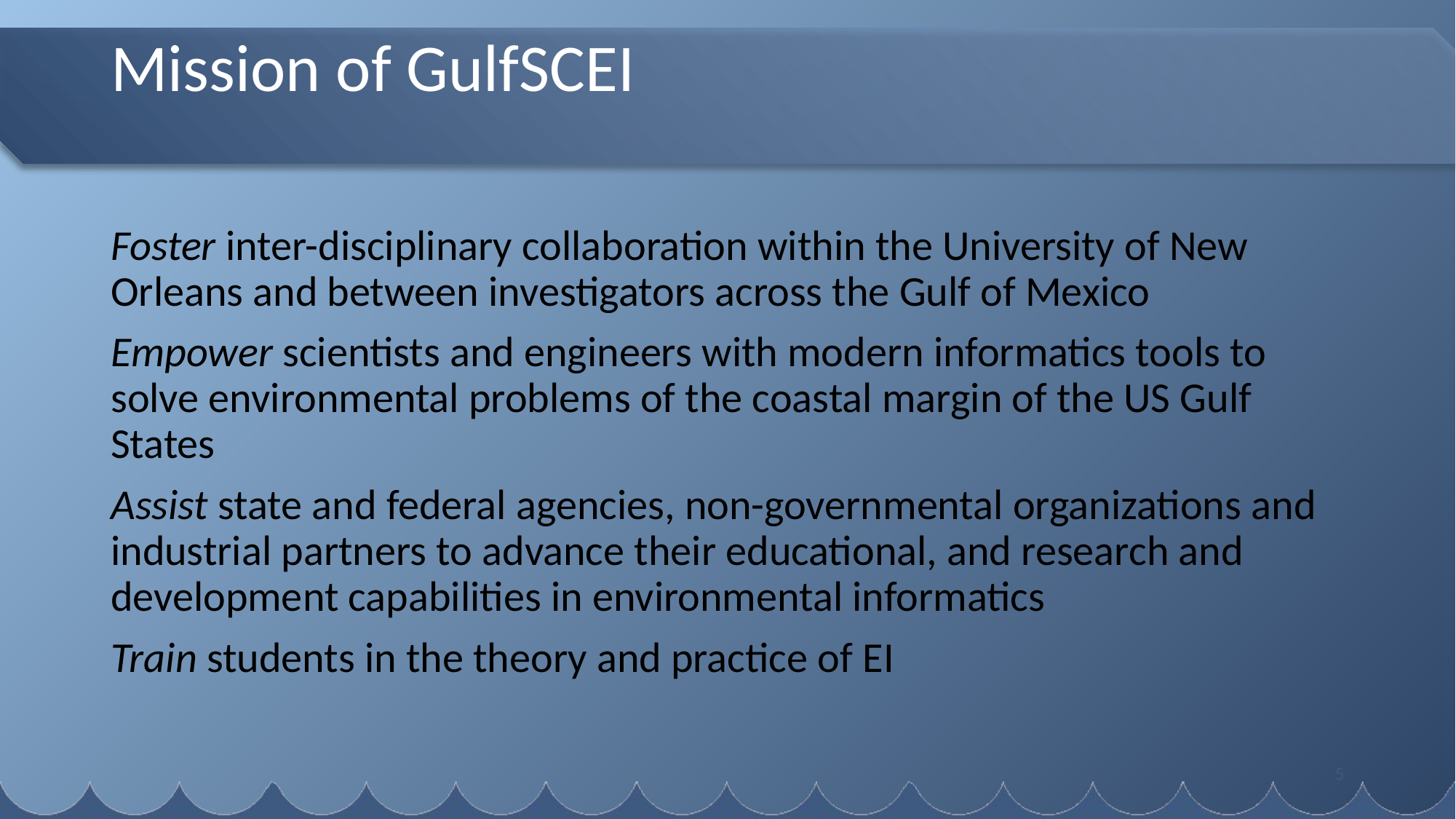

# Mission of GulfSCEI
Foster inter-disciplinary collaboration within the University of New Orleans and between investigators across the Gulf of Mexico
Empower scientists and engineers with modern informatics tools to solve environmental problems of the coastal margin of the US Gulf States
Assist state and federal agencies, non-governmental organizations and industrial partners to advance their educational, and research and development capabilities in environmental informatics
Train students in the theory and practice of EI

5